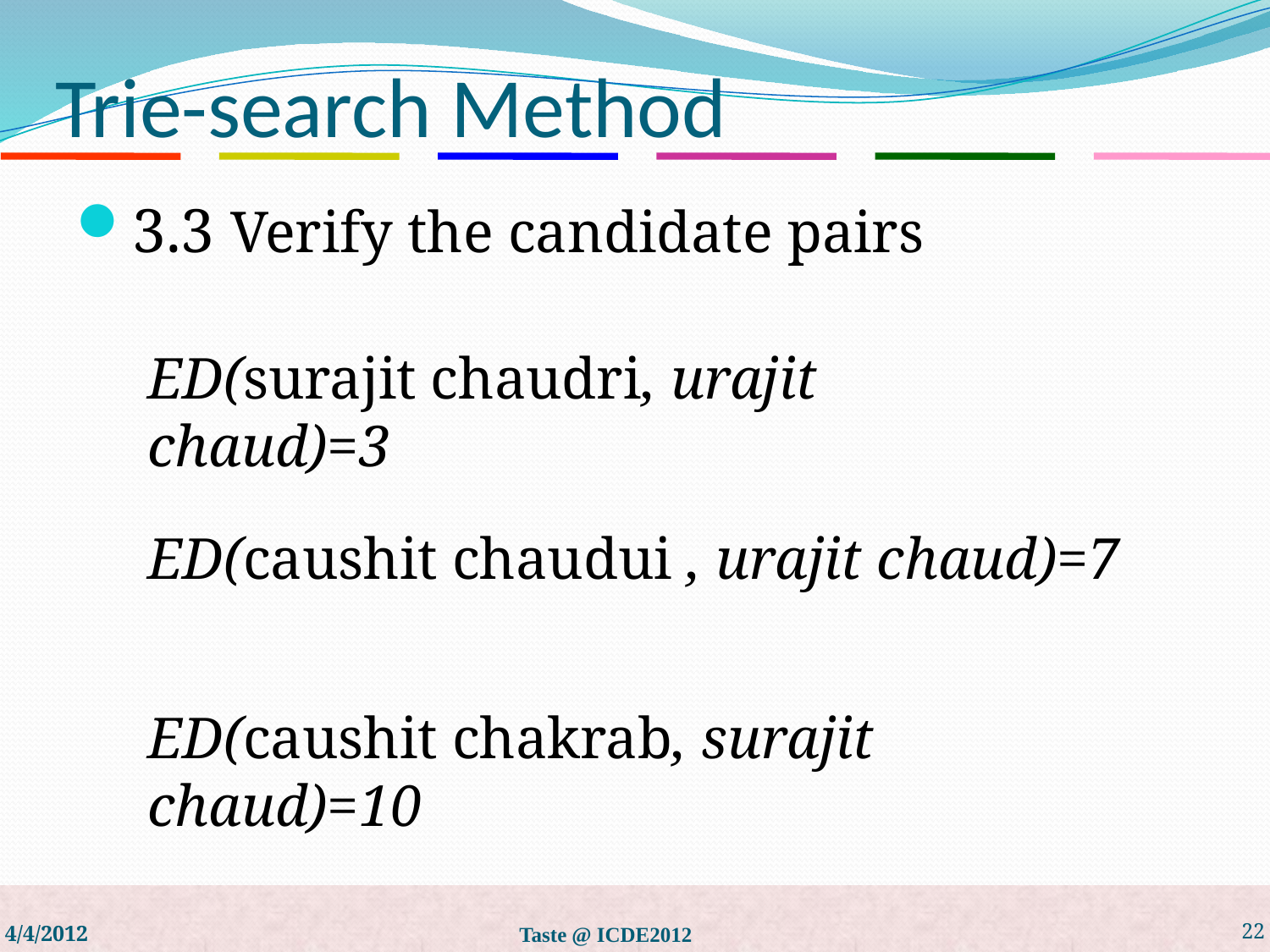

# Trie-search Method
3.3 Verify the candidate pairs
ED(surajit chaudri, urajit chaud)=3

ED(caushit chaudui , urajit chaud)=7

ED(caushit chakrab, surajit chaud)=10

4/4/2012
Taste @ ICDE2012
22